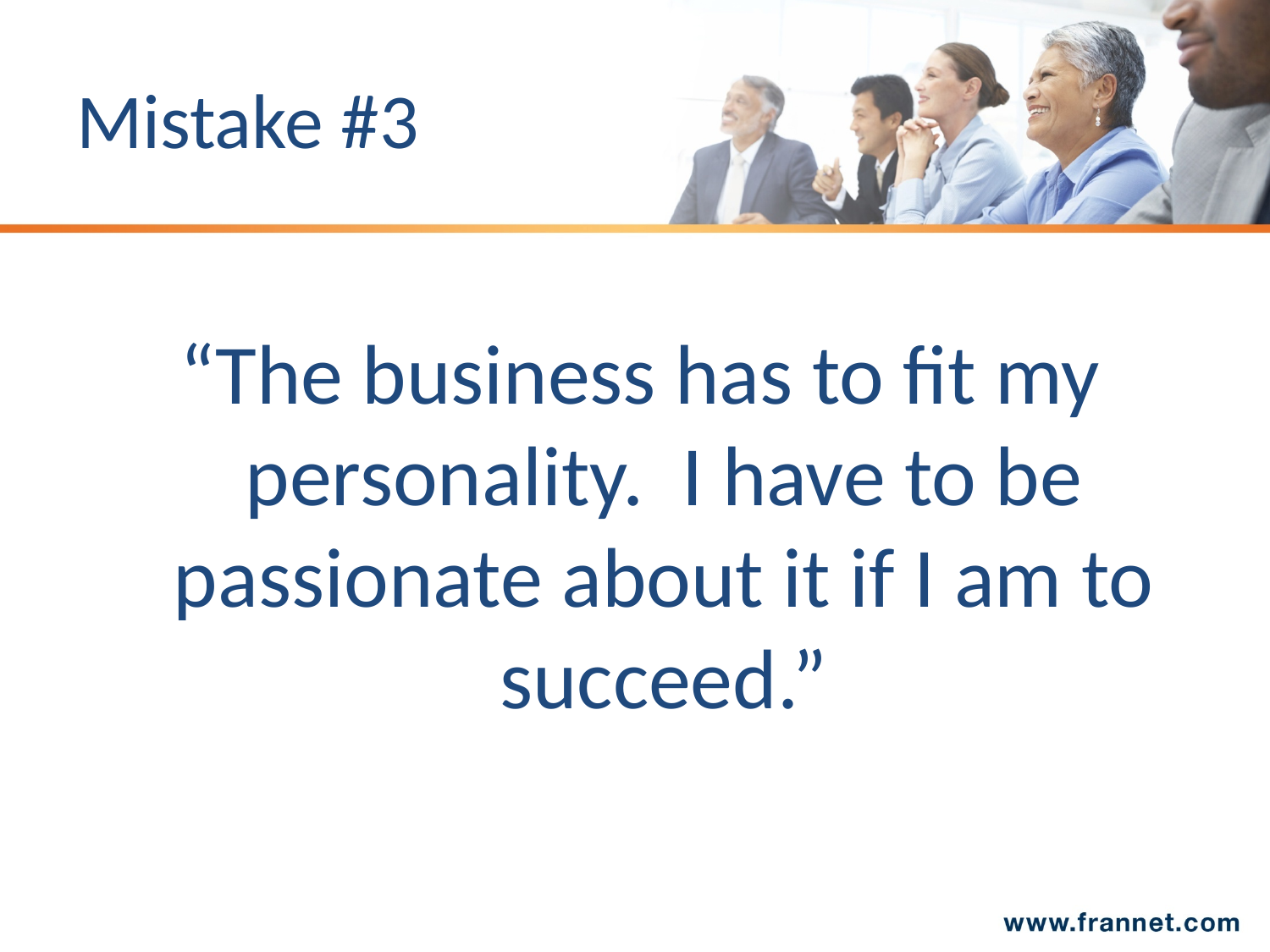

# Mistake #3

“The business has to fit my personality.  I have to be passionate about it if I am to succeed.”